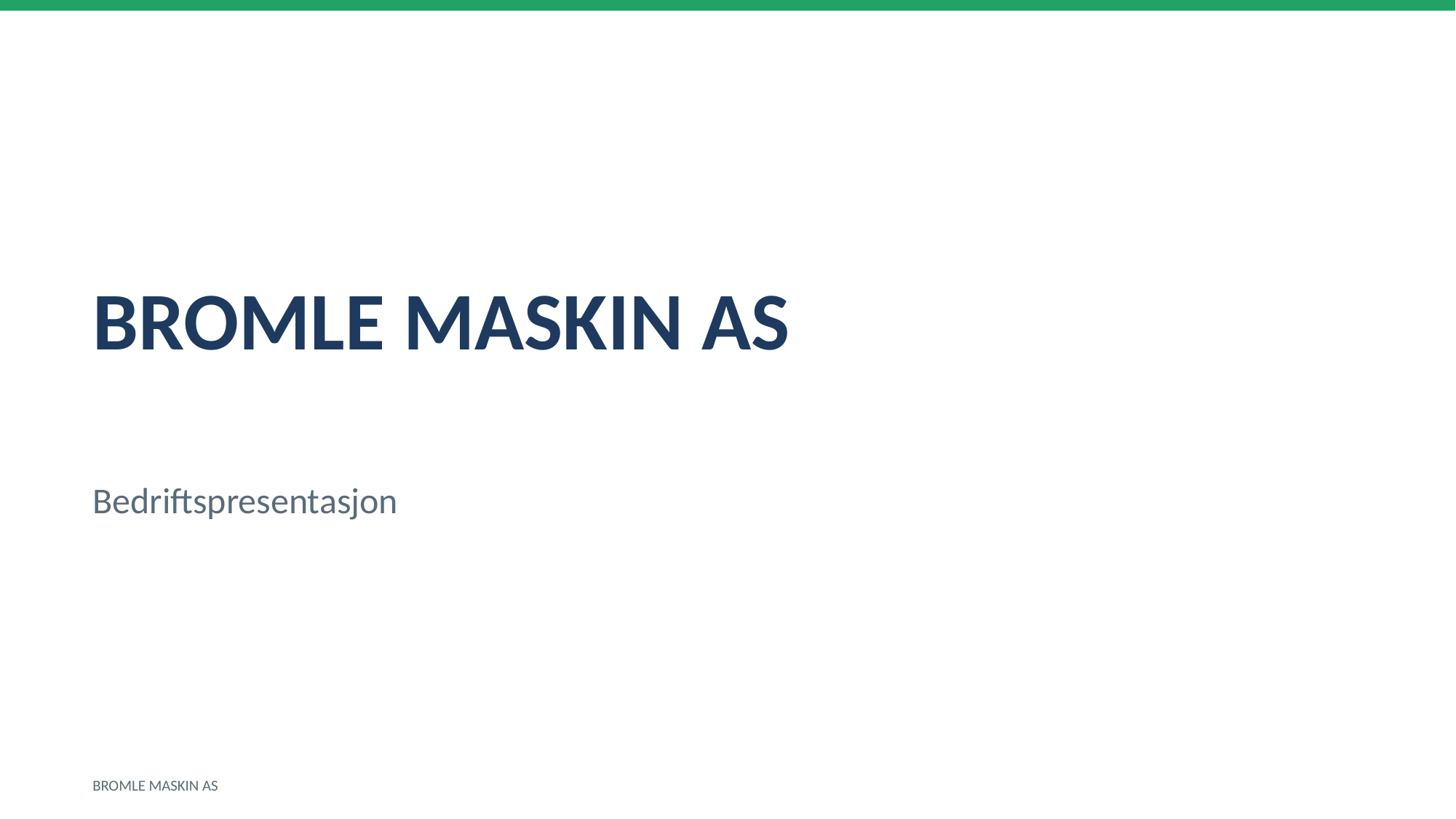

BROMLE MASKIN AS
Bedriftspresentasjon
BROMLE MASKIN AS